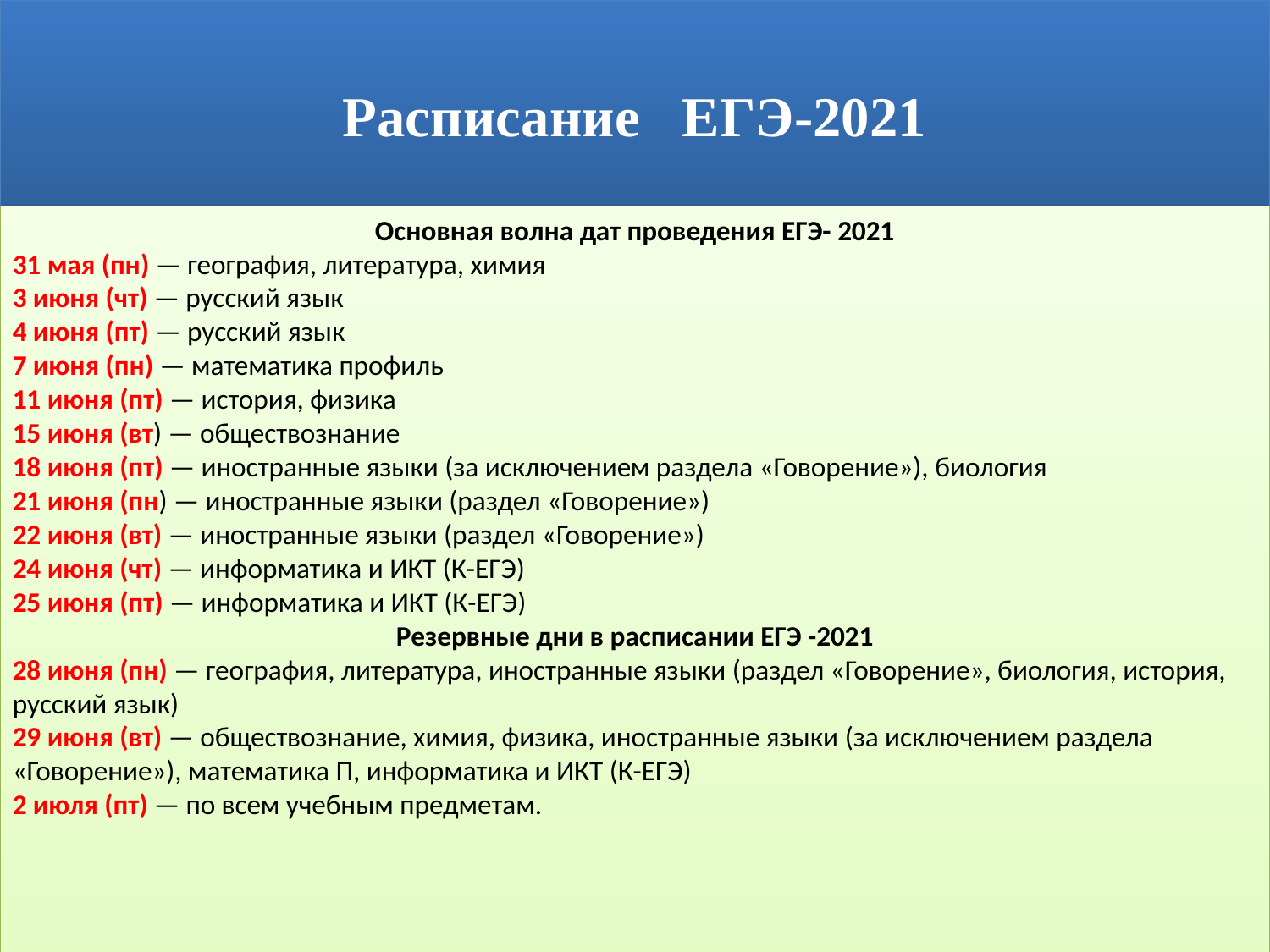

Расписание   ЕГЭ-2021
Основная волна дат проведения ЕГЭ- 2021
31 мая (пн) — география, литература, химия
3 июня (чт) — русский язык
4 июня (пт) — русский язык
7 июня (пн) — математика профиль
11 июня (пт) — история, физика
15 июня (вт) — обществознание
18 июня (пт) — иностранные языки (за исключением раздела «Говорение»), биология
21 июня (пн) — иностранные языки (раздел «Говорение»)
22 июня (вт) — иностранные языки (раздел «Говорение»)
24 июня (чт) — информатика и ИКТ (К-ЕГЭ)
25 июня (пт) — информатика и ИКТ (К-ЕГЭ)
Резервные дни в расписании ЕГЭ -2021
28 июня (пн) — география, литература, иностранные языки (раздел «Говорение», биология, история, русский язык)
29 июня (вт) — обществознание, химия, физика, иностранные языки (за исключением раздела «Говорение»), математика П, информатика и ИКТ (К-ЕГЭ)
2 июля (пт) — по всем учебным предметам.